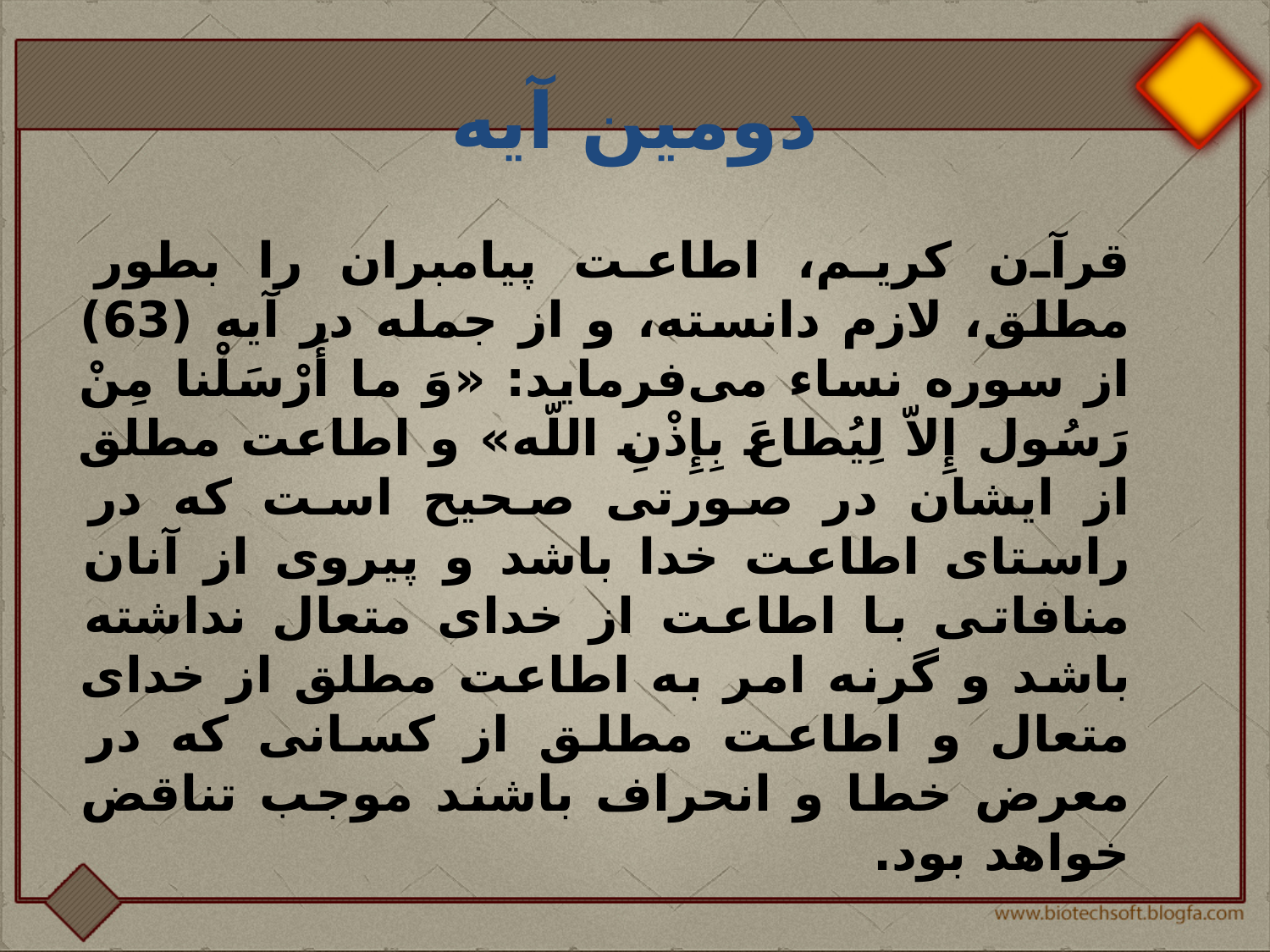

# دومین آیه
قرآن كريم، اطاعت پيامبران را بطور مطلق، لازم دانسته، و از جمله در آيه (63) از سوره نساء مى‌فرمايد: «وَ ما أَرْسَلْنا مِنْ رَسُول إِلاّ لِيُطاعَ بِإِذْنِ اللّه» و اطاعت مطلق از ايشان در صورتى صحيح است كه در راستاى اطاعت خدا باشد و پيروى از آنان منافاتى با اطاعت از خداى متعال نداشته باشد و گرنه امر به اطاعت مطلق از خداى متعال و اطاعت مطلق از كسانى كه در معرض خطا و انحراف باشند موجب تناقض خواهد بود.